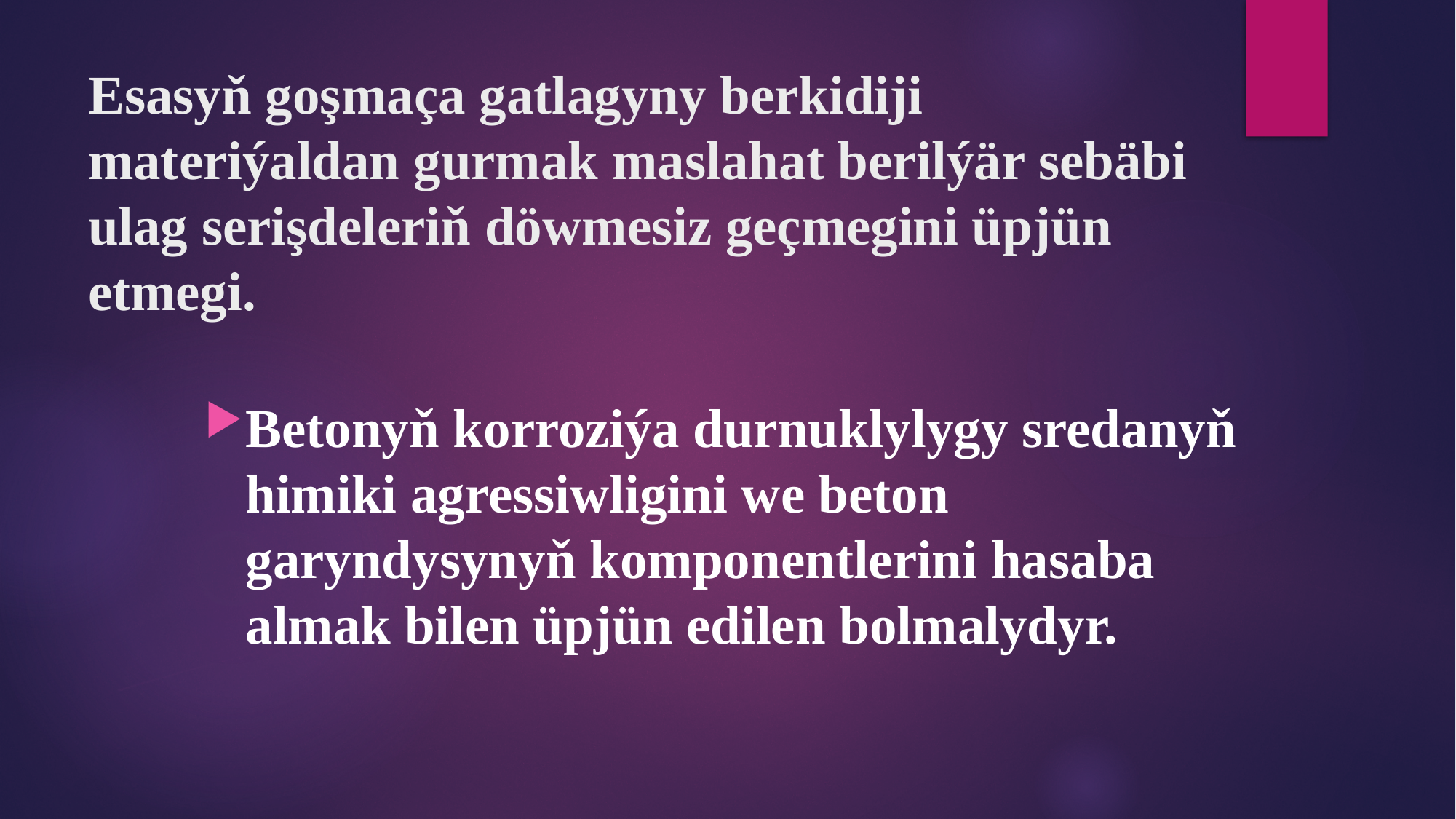

# Esasyň goşmaça gatlagyny berkidiji materiýaldan gurmak maslahat berilýär sebäbi ulag serişdeleriň döwmesiz geçmegini üpjün etmegi.
Betonyň korroziýa durnuklylygy sredanyň himiki agressiwligini we beton garyndysynyň komponentlerini hasaba almak bilen üpjün edilen bolmalydyr.